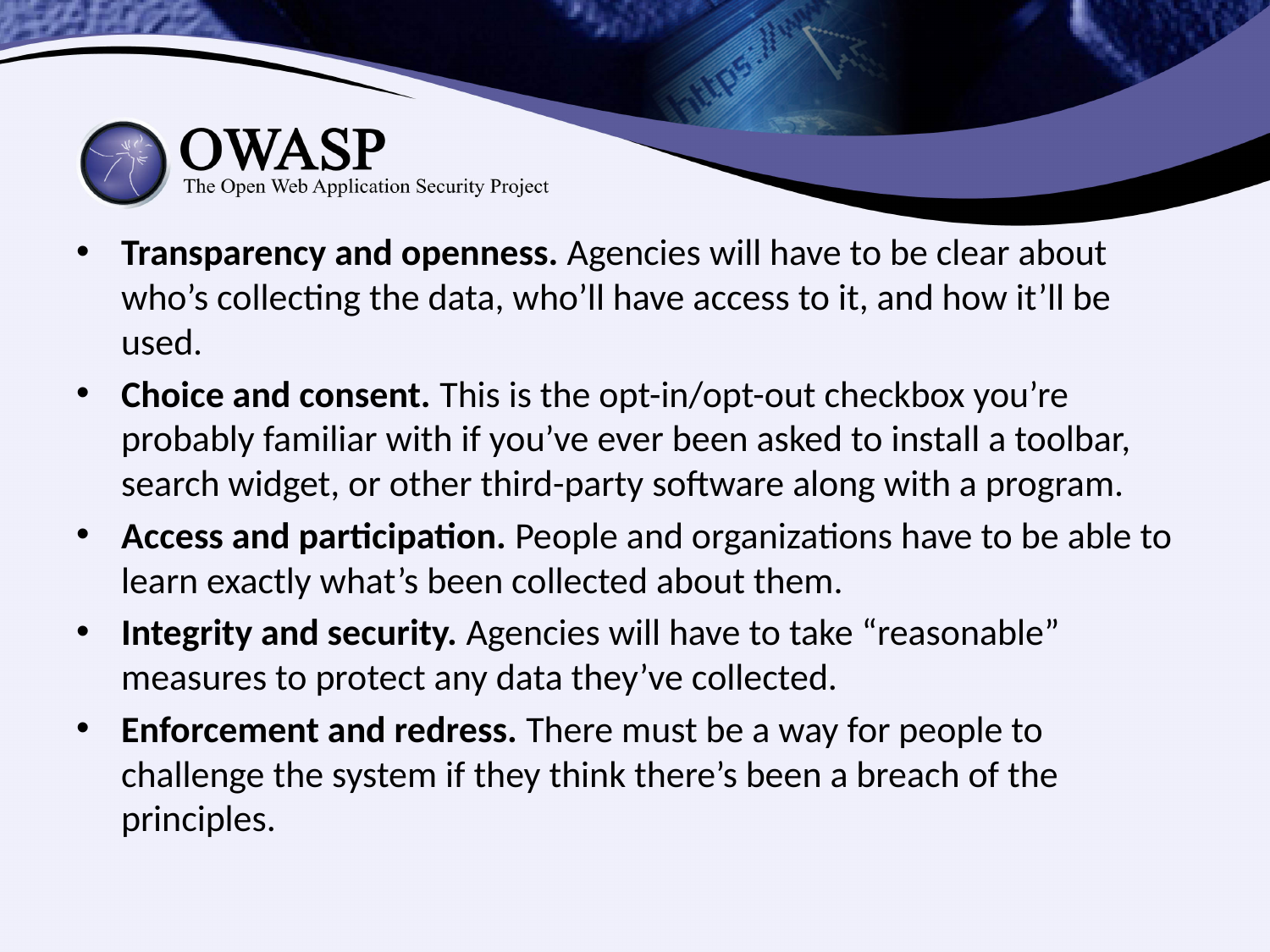

#
Transparency and openness. Agencies will have to be clear about who’s collecting the data, who’ll have access to it, and how it’ll be used.
Choice and consent. This is the opt-in/opt-out checkbox you’re probably familiar with if you’ve ever been asked to install a toolbar, search widget, or other third-party software along with a program.
Access and participation. People and organizations have to be able to learn exactly what’s been collected about them.
Integrity and security. Agencies will have to take “reasonable” measures to protect any data they’ve collected.
Enforcement and redress. There must be a way for people to challenge the system if they think there’s been a breach of the principles.